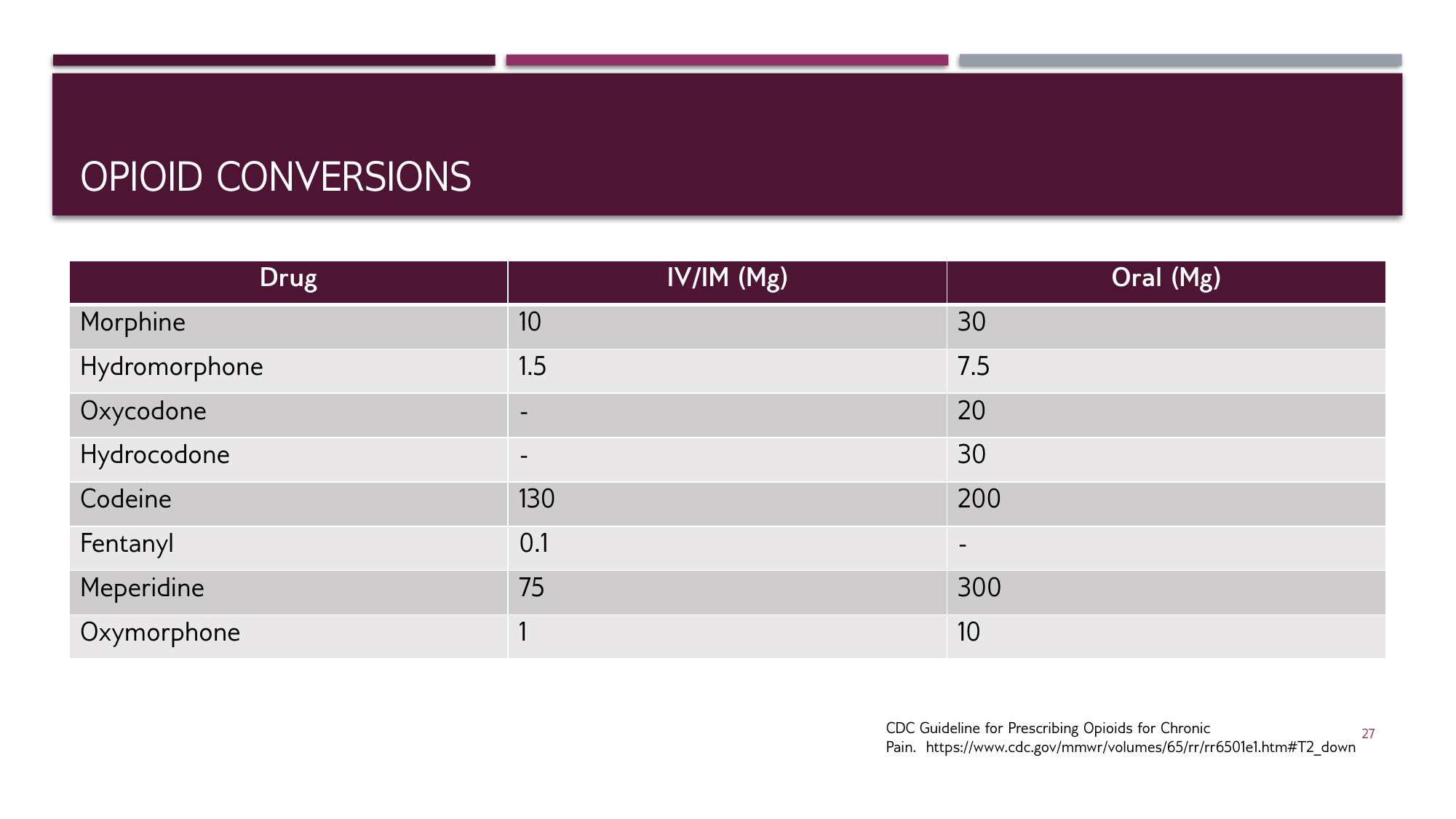

# Opioid Conversions
| Drug | IV/IM (Mg) | Oral (Mg) |
| --- | --- | --- |
| Morphine | 10 | 30 |
| Hydromorphone | 1.5 | 7.5 |
| Oxycodone | - | 20 |
| Hydrocodone | - | 30 |
| Codeine | 130 | 200 |
| Fentanyl | 0.1 | - |
| Meperidine | 75 | 300 |
| Oxymorphone | 1 | 10 |
27
CDC Guideline for Prescribing Opioids for Chronic Pain.  https://www.cdc.gov/mmwr/volumes/65/rr/rr6501e1.htm#T2_down